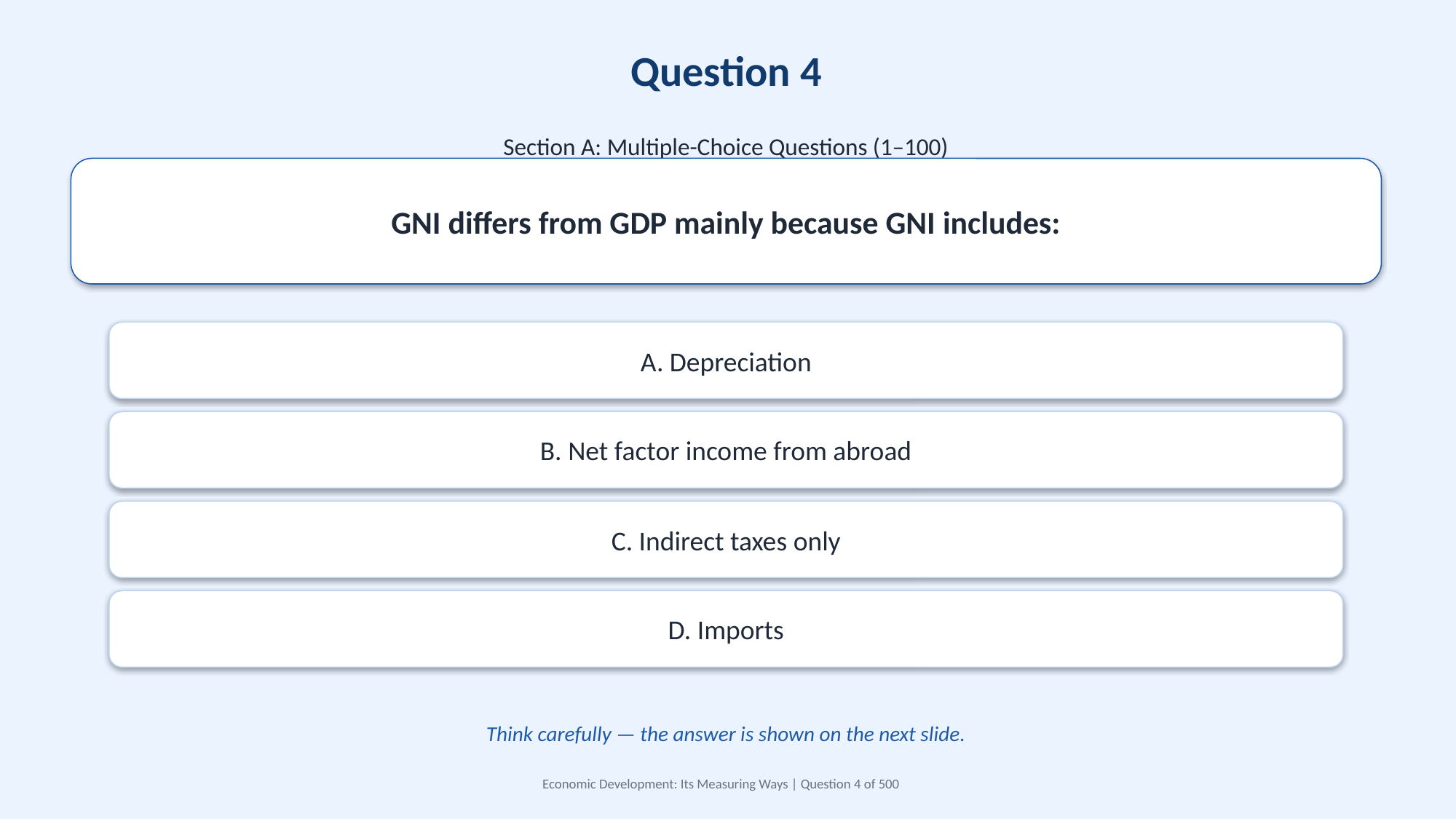

Question 4
Section A: Multiple-Choice Questions (1–100)
GNI differs from GDP mainly because GNI includes:
A. Depreciation
B. Net factor income from abroad
C. Indirect taxes only
D. Imports
Think carefully — the answer is shown on the next slide.
Economic Development: Its Measuring Ways | Question 4 of 500